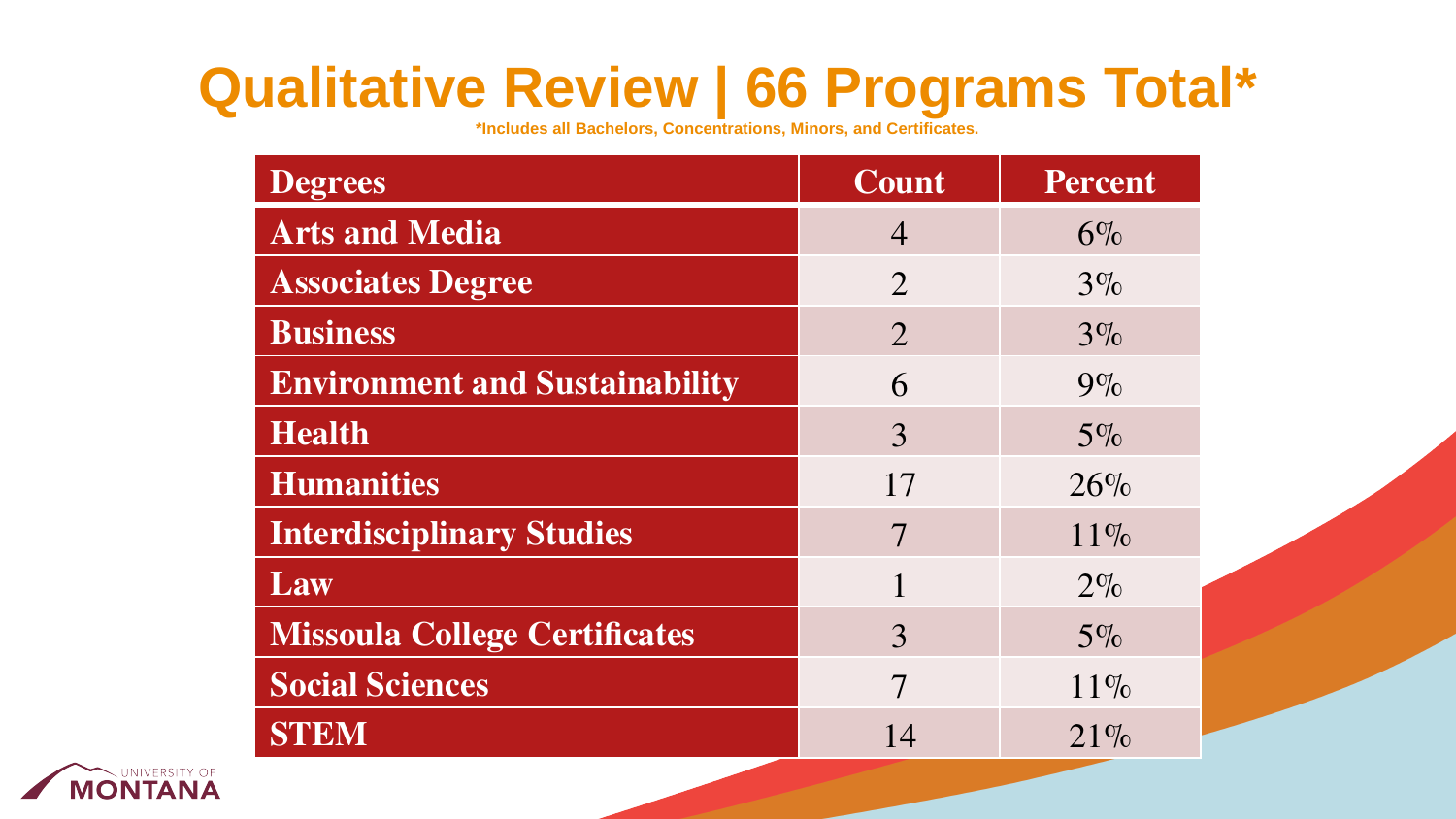

# Qualitative Review | 66 Programs Total* *Includes all Bachelors, Concentrations, Minors, and Certificates.
| Degrees | Count | Percent |
| --- | --- | --- |
| Arts and Media | 4 | 6% |
| Associates Degree | 2 | 3% |
| Business | 2 | 3% |
| Environment and Sustainability | 6 | 9% |
| Health | 3 | 5% |
| Humanities | 17 | 26% |
| Interdisciplinary Studies | 7 | 11% |
| Law | 1 | 2% |
| Missoula College Certificates | 3 | 5% |
| Social Sciences | 7 | 11% |
| STEM | 14 | 21% |